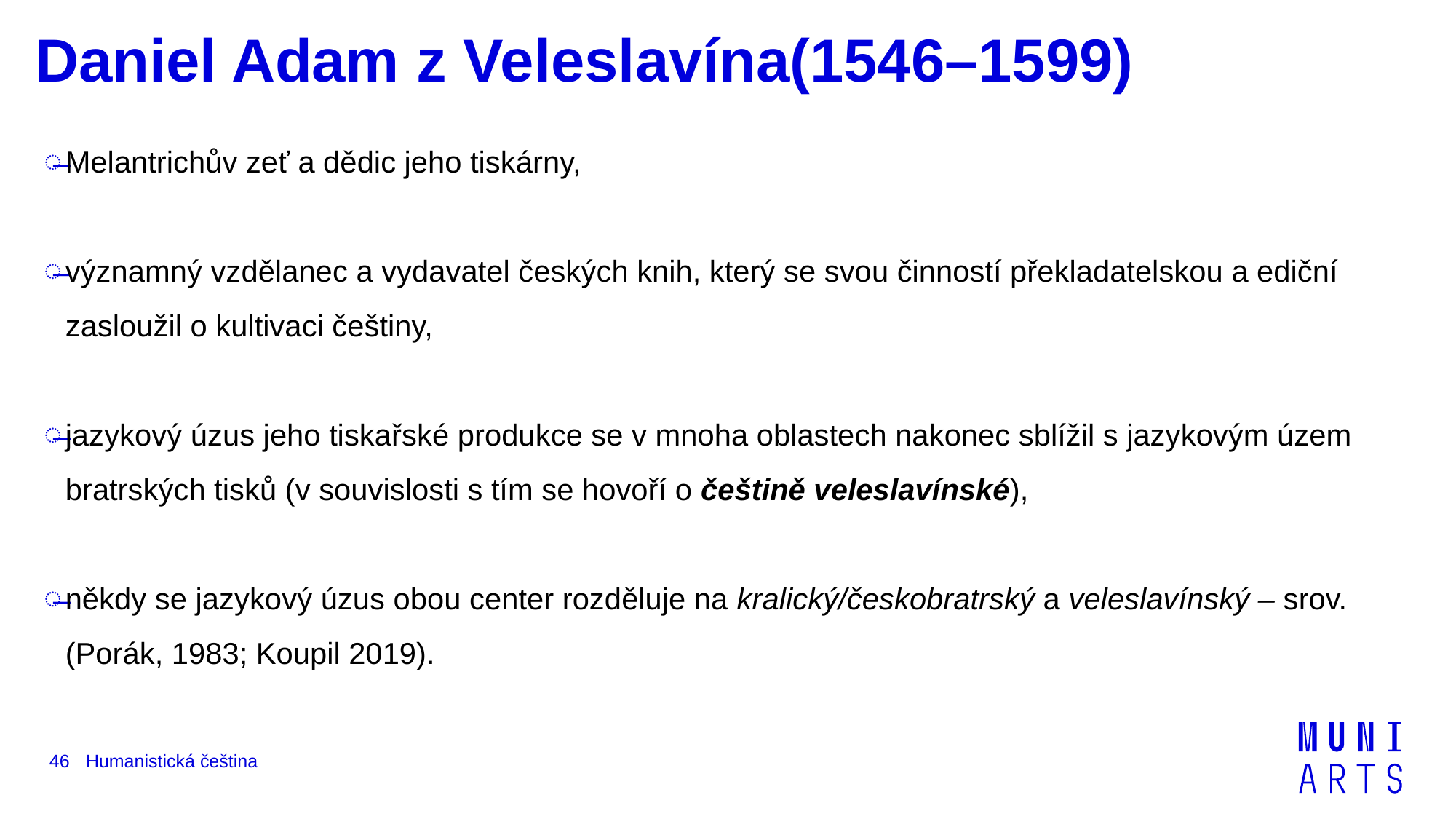

# Daniel Adam z Veleslavína(1546–1599)
Melantrichův zeť a dědic jeho tiskárny,

významný vzdělanec a vydavatel českých knih, který se svou činností překladatelskou a ediční zasloužil o kultivaci češtiny,

jazykový úzus jeho tiskařské produkce se v mnoha oblastech nakonec sblížil s jazykovým územ bratrských tisků (v souvislosti s tím se hovoří o češtině veleslavínské),

někdy se jazykový úzus obou center rozděluje na kralický/českobratrský a veleslavínský ‒ srov. (Porák, 1983; Koupil 2019).

Humanistická čeština
46